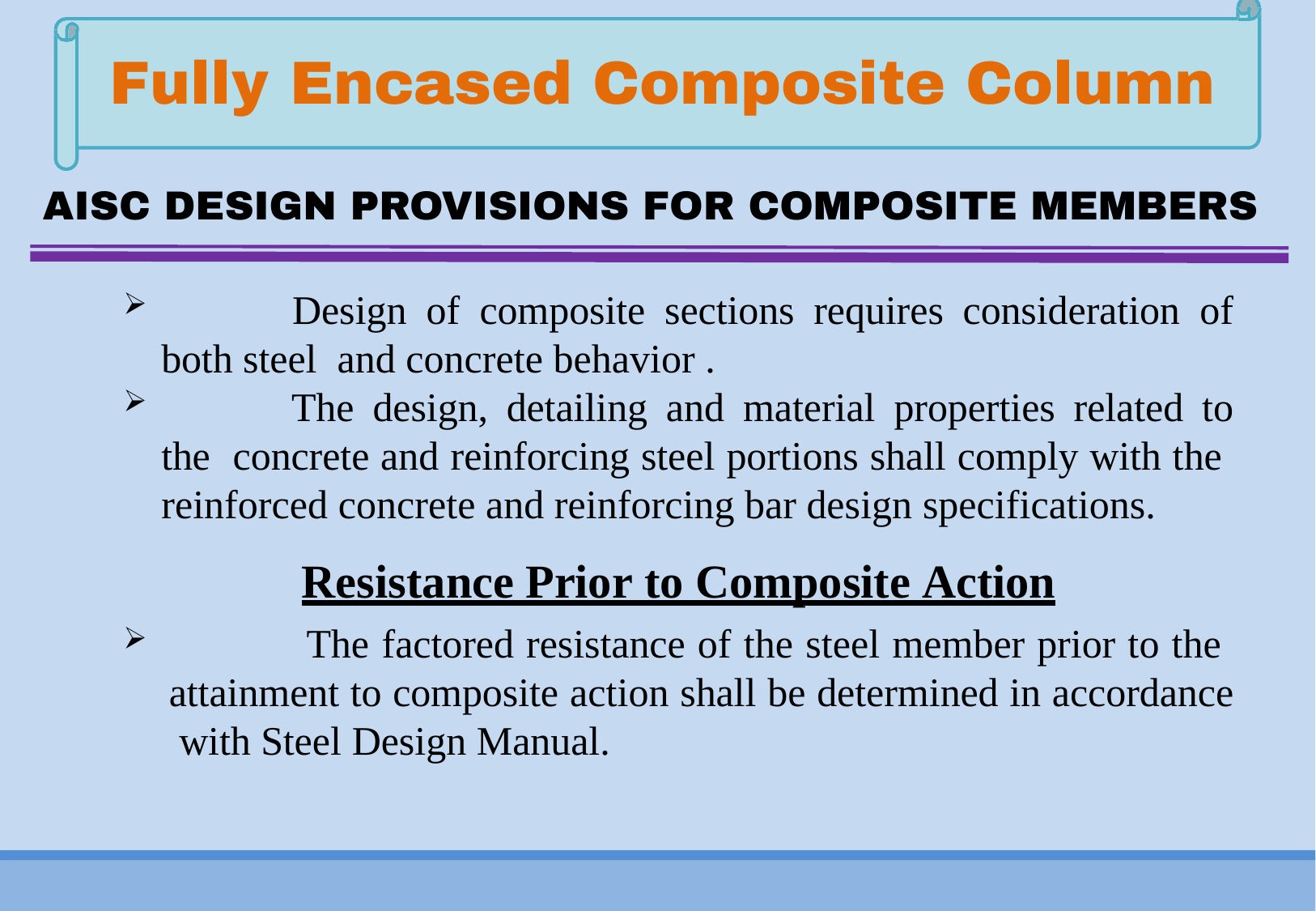

# Fully Encased Composite Column
AISC DESIGN PROVISIONS FOR COMPOSITE MEMBERS

	Design of composite sections requires consideration of both steel  and concrete behavior .
	The design, detailing and material properties related to the  concrete and reinforcing steel portions shall comply with the  reinforced concrete and reinforcing bar design specifications.
Resistance Prior to Composite Action
	The factored resistance of the steel member prior to the  attainment to composite action shall be determined in accordance  with Steel Design Manual.